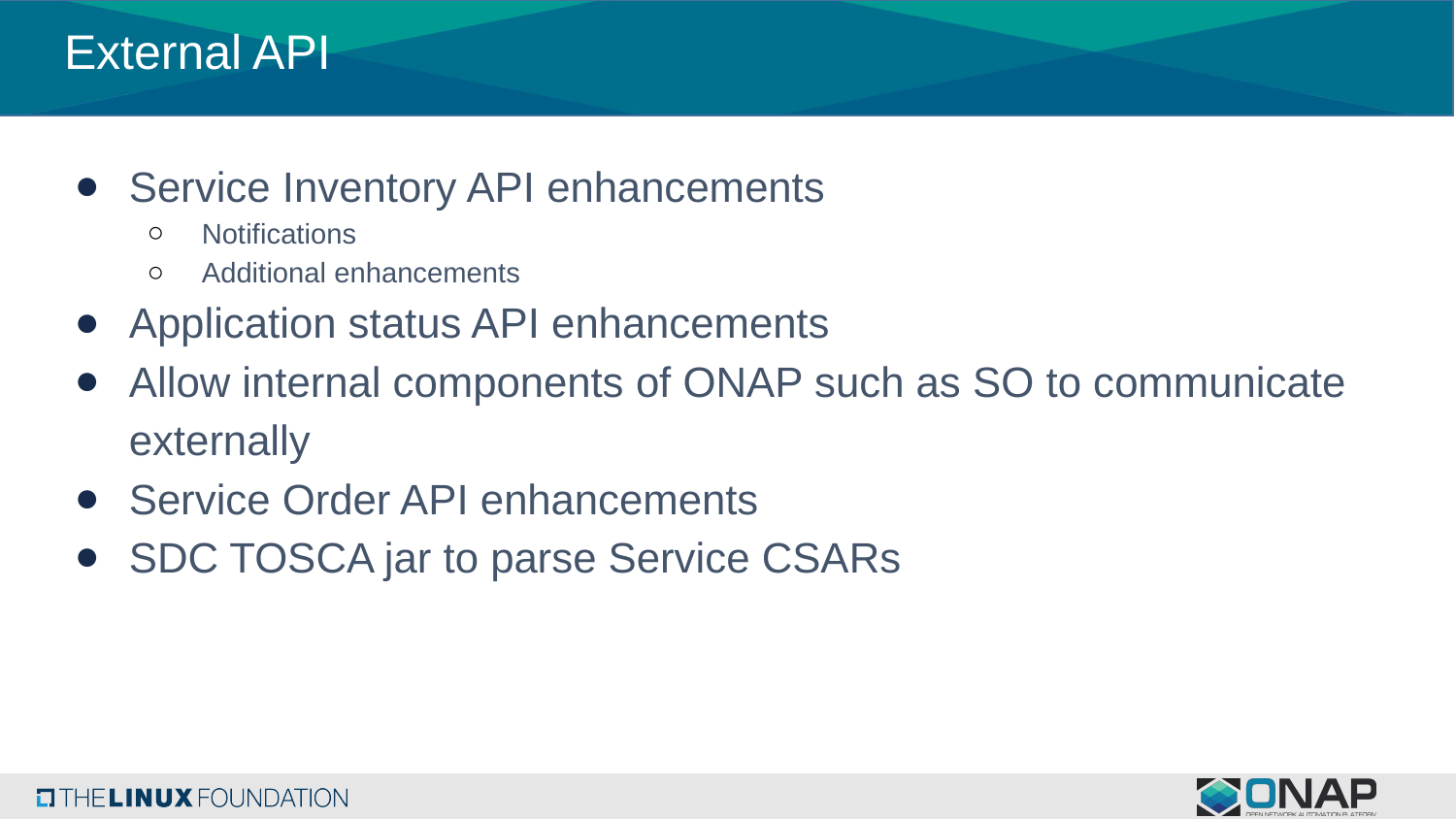

# External API
Service Inventory API enhancements
Notifications
Additional enhancements
Application status API enhancements
Allow internal components of ONAP such as SO to communicate externally
Service Order API enhancements
SDC TOSCA jar to parse Service CSARs